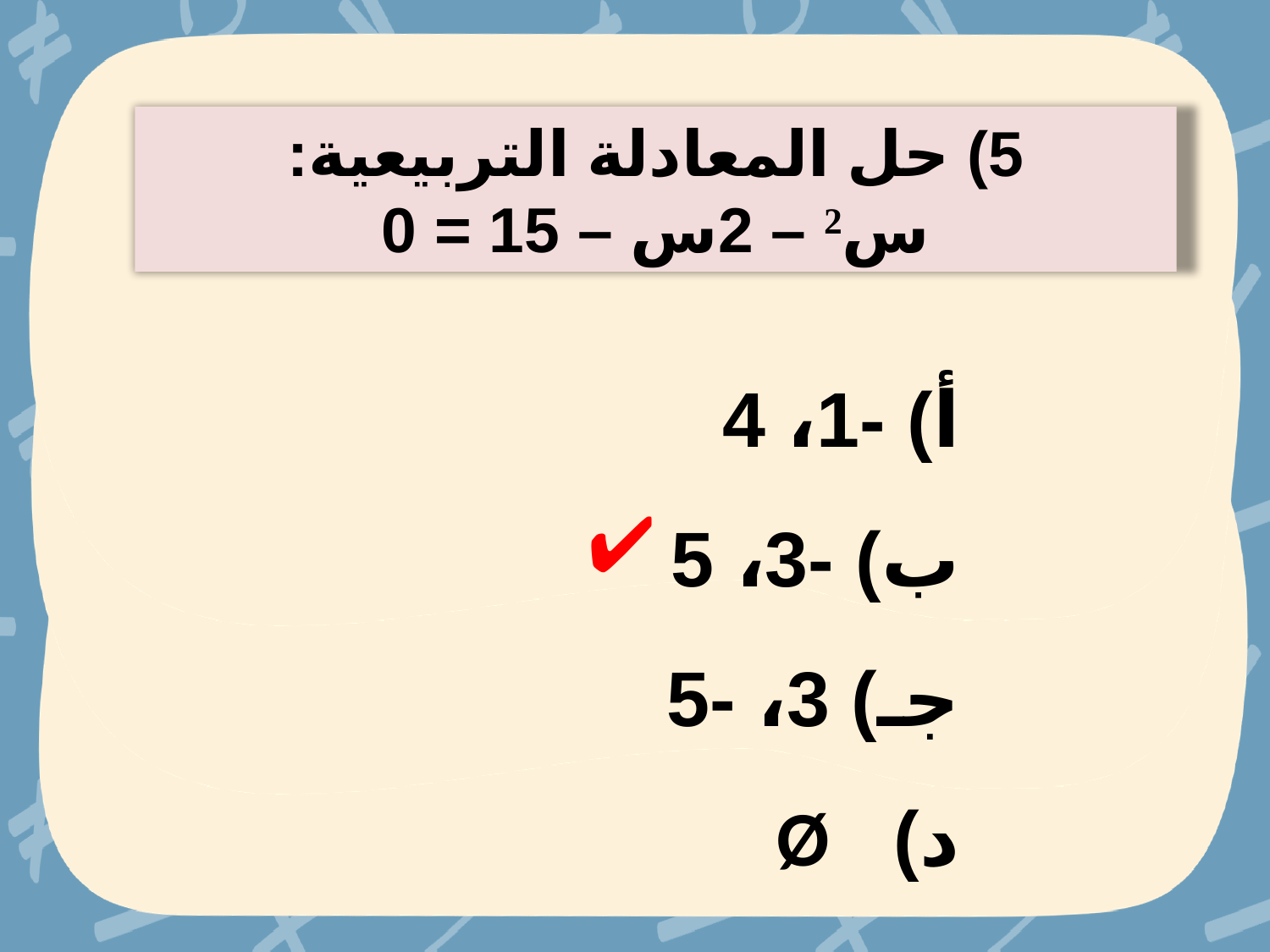

5) حل المعادلة التربيعية:
 س2 – 2س – 15 = 0
أ) -1، 4
ب) -3، 5
جـ) 3، -5
د)   Ø
✔